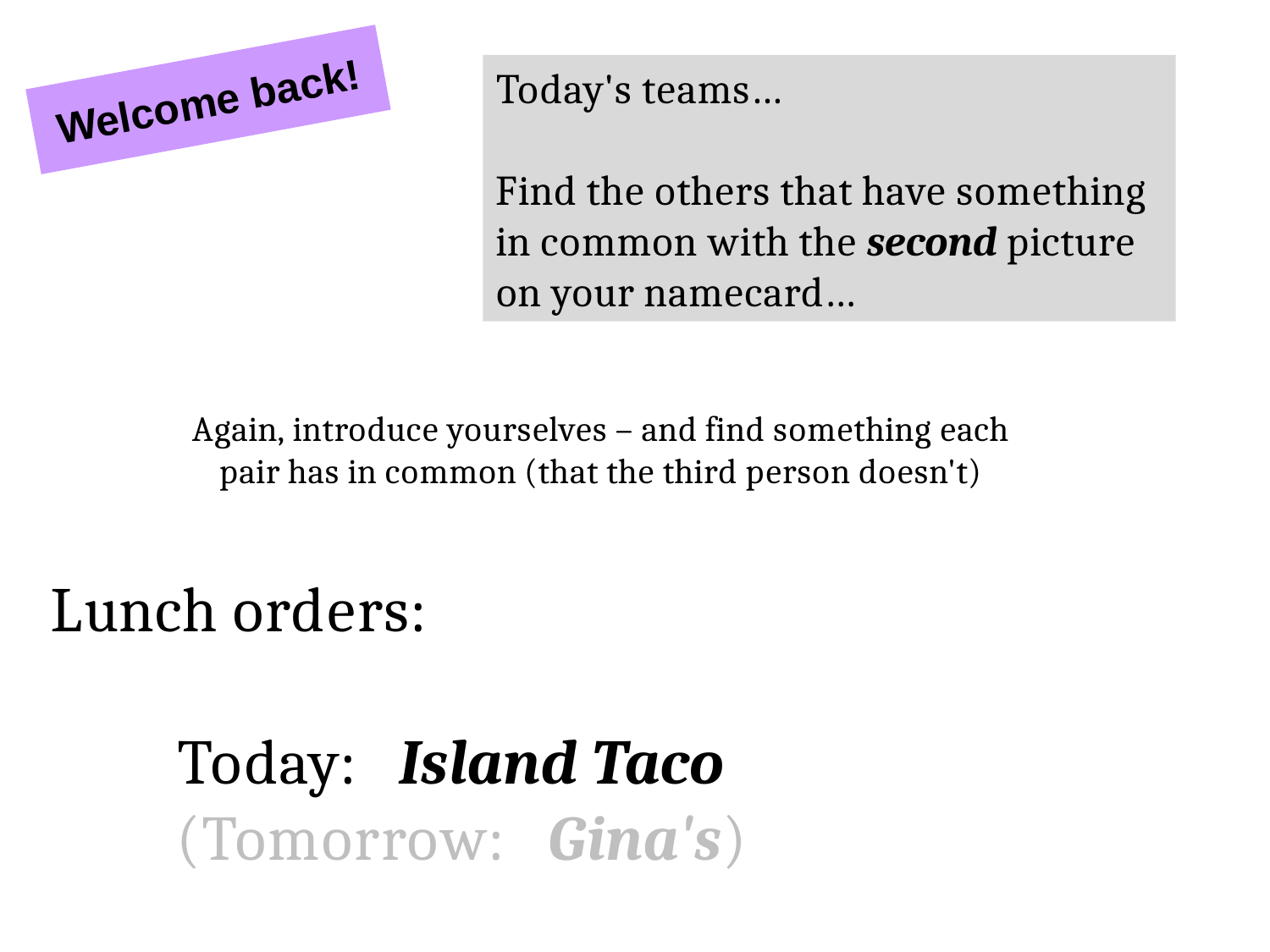

Today's teams…

Find the others that have something in common with the second picture on your namecard…
Welcome back!
Again, introduce yourselves – and find something each pair has in common (that the third person doesn't)
Lunch orders:

	Today:   Island Taco
	(Tomorrow:   Gina's)